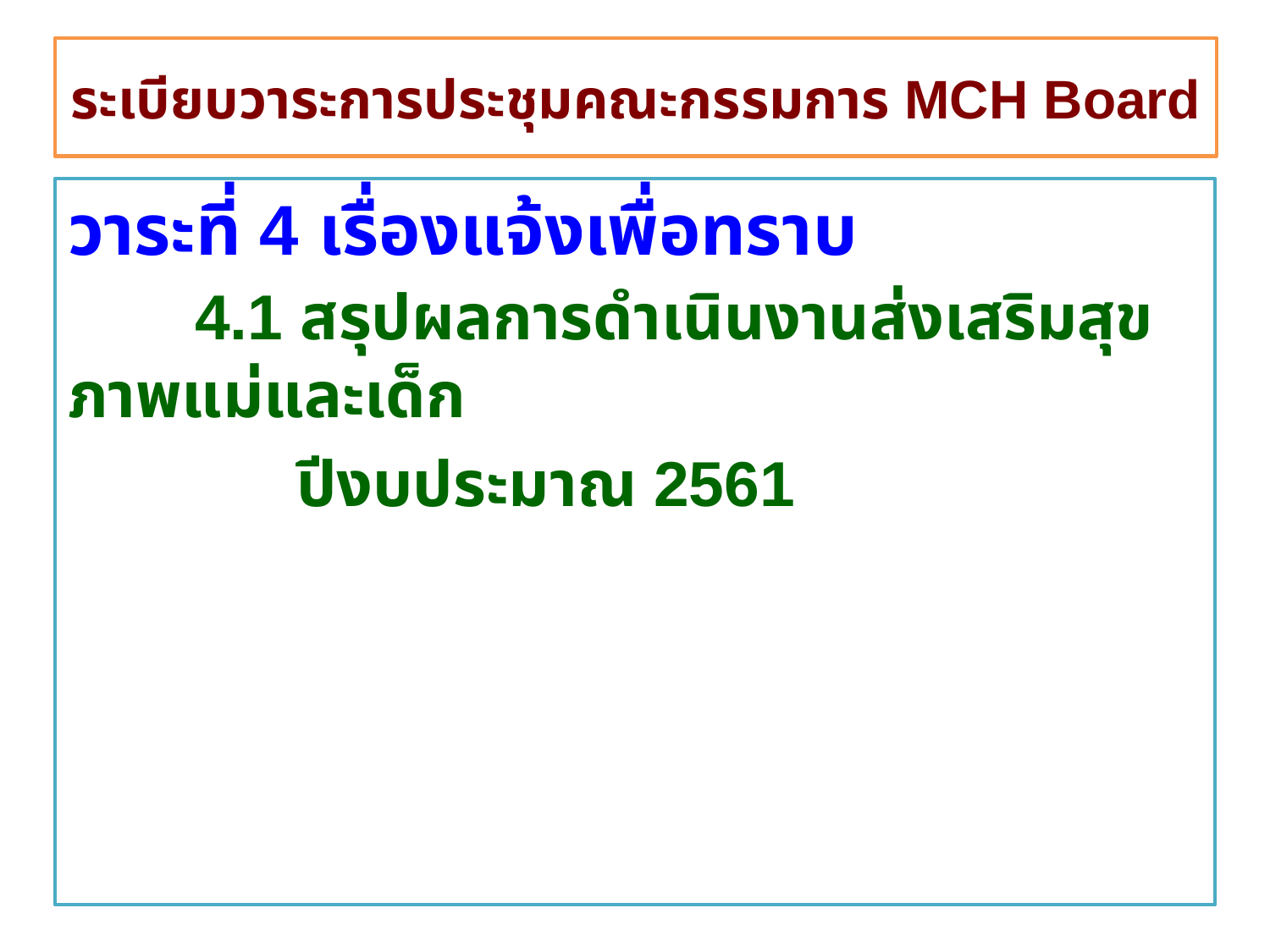

# ระเบียบวาระการประชุมคณะกรรมการ MCH Board
วาระที่ 4 เรื่องแจ้งเพื่อทราบ
	4.1 สรุปผลการดำเนินงานส่งเสริมสุขภาพแม่และเด็ก
          ปีงบประมาณ 2561